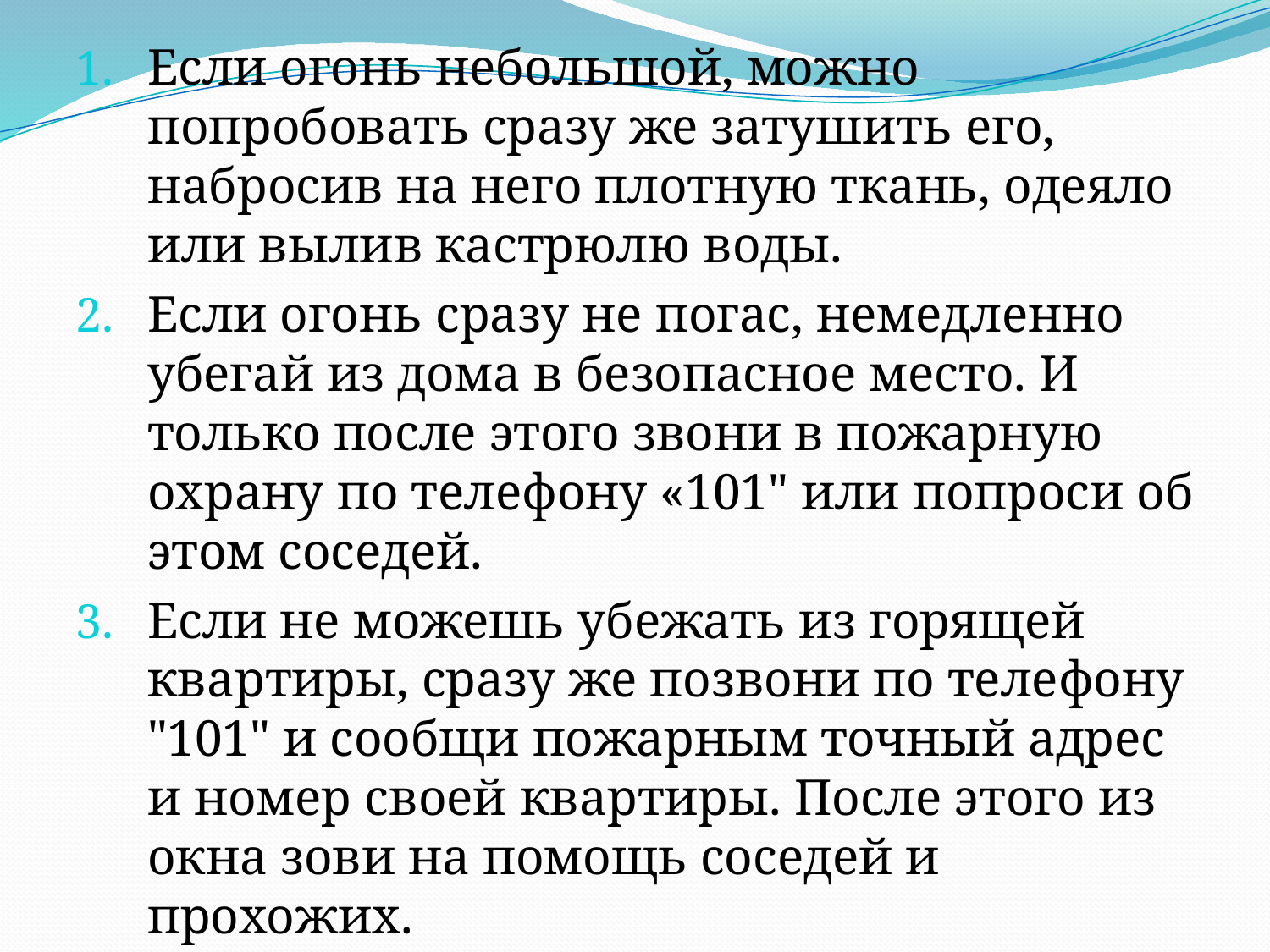

Если огонь небольшой, можно попробовать сразу же затушить его, набросив на него плотную ткань, одеяло или вылив кастрюлю воды.
Если огонь сразу не погас, немедленно убегай из дома в безопасное место. И только после этого звони в пожарную охрану по телефону «101" или попроси об этом соседей.
Если не можешь убежать из горящей квартиры, сразу же позвони по телефону "101" и сообщи пожарным точный адрес и номер своей квартиры. После этого из окна зови на помощь соседей и прохожих.